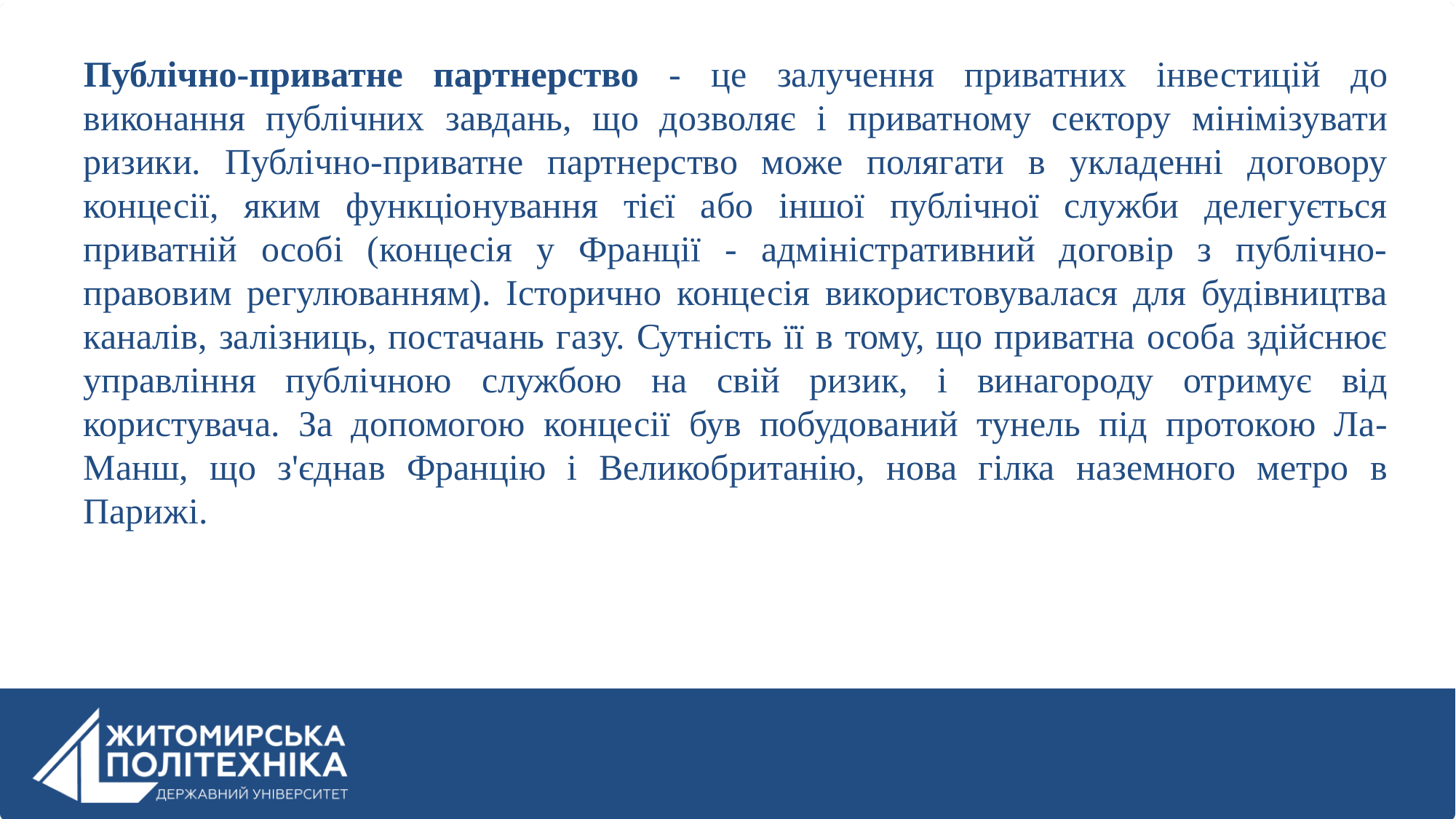

Публічно-приватне партнерство - це залучення приватних інвестицій до виконання публічних завдань, що дозволяє і приватному сектору мінімізувати ризики. Публічно-приватне партнерство може полягати в укладенні договору концесії, яким функціонування тієї або іншої публічної служби делегується приватній особі (концесія у Франції - адміністративний договір з публічно-правовим регулюванням). Історично концесія використовувалася для будівництва каналів, залізниць, постачань газу. Сутність її в тому, що приватна особа здійснює управління публічною службою на свій ризик, і винагороду отримує від користувача. За допомогою концесії був побудований тунель під протокою Ла-Манш, що з'єднав Францію і Великобританію, нова гілка наземного метро в Парижі.